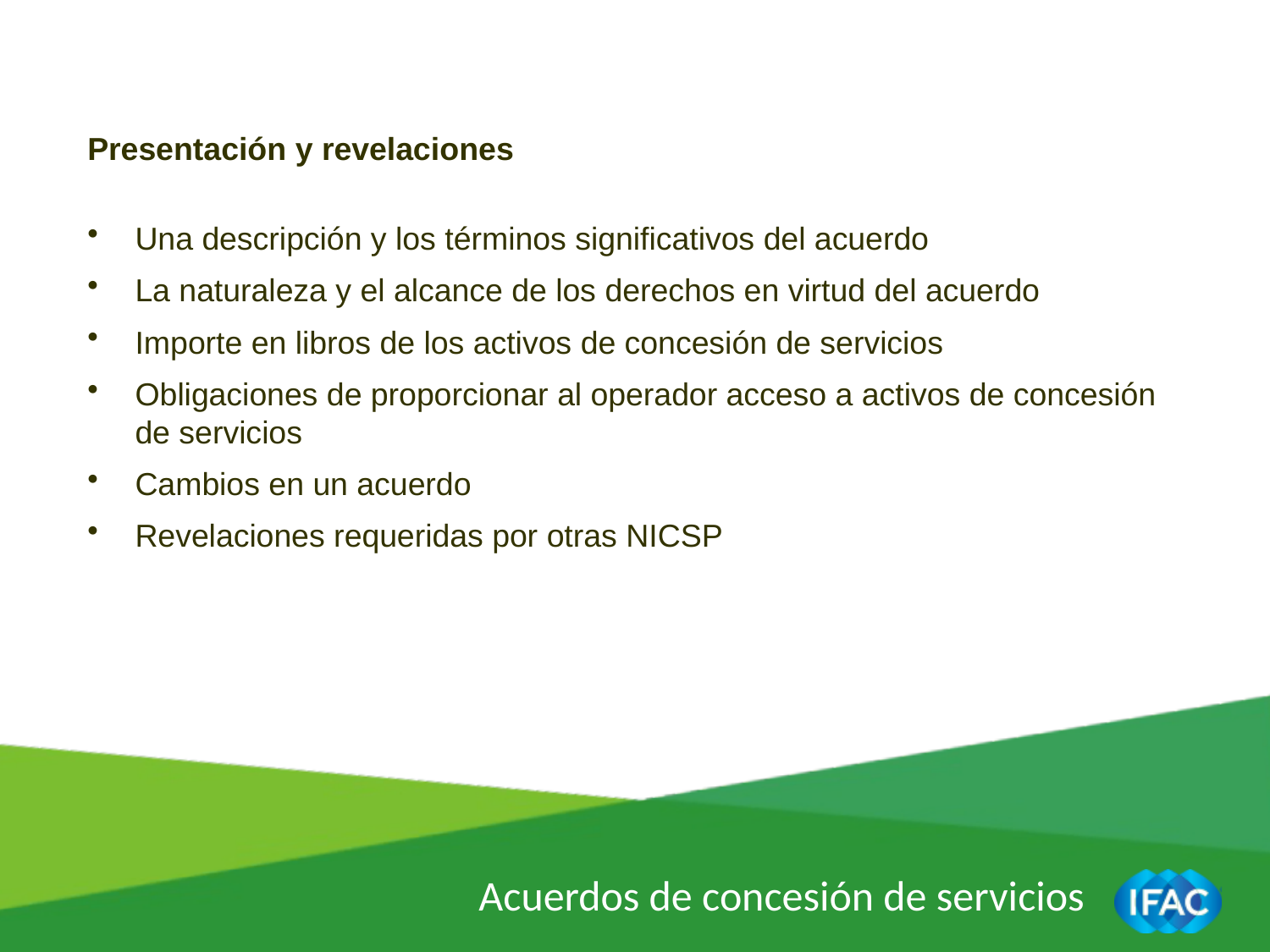

Presentación y revelaciones

Una descripción y los términos significativos del acuerdo
La naturaleza y el alcance de los derechos en virtud del acuerdo
Importe en libros de los activos de concesión de servicios
Obligaciones de proporcionar al operador acceso a activos de concesión de servicios
Cambios en un acuerdo
Revelaciones requeridas por otras NICSP

Acuerdos de concesión de servicios